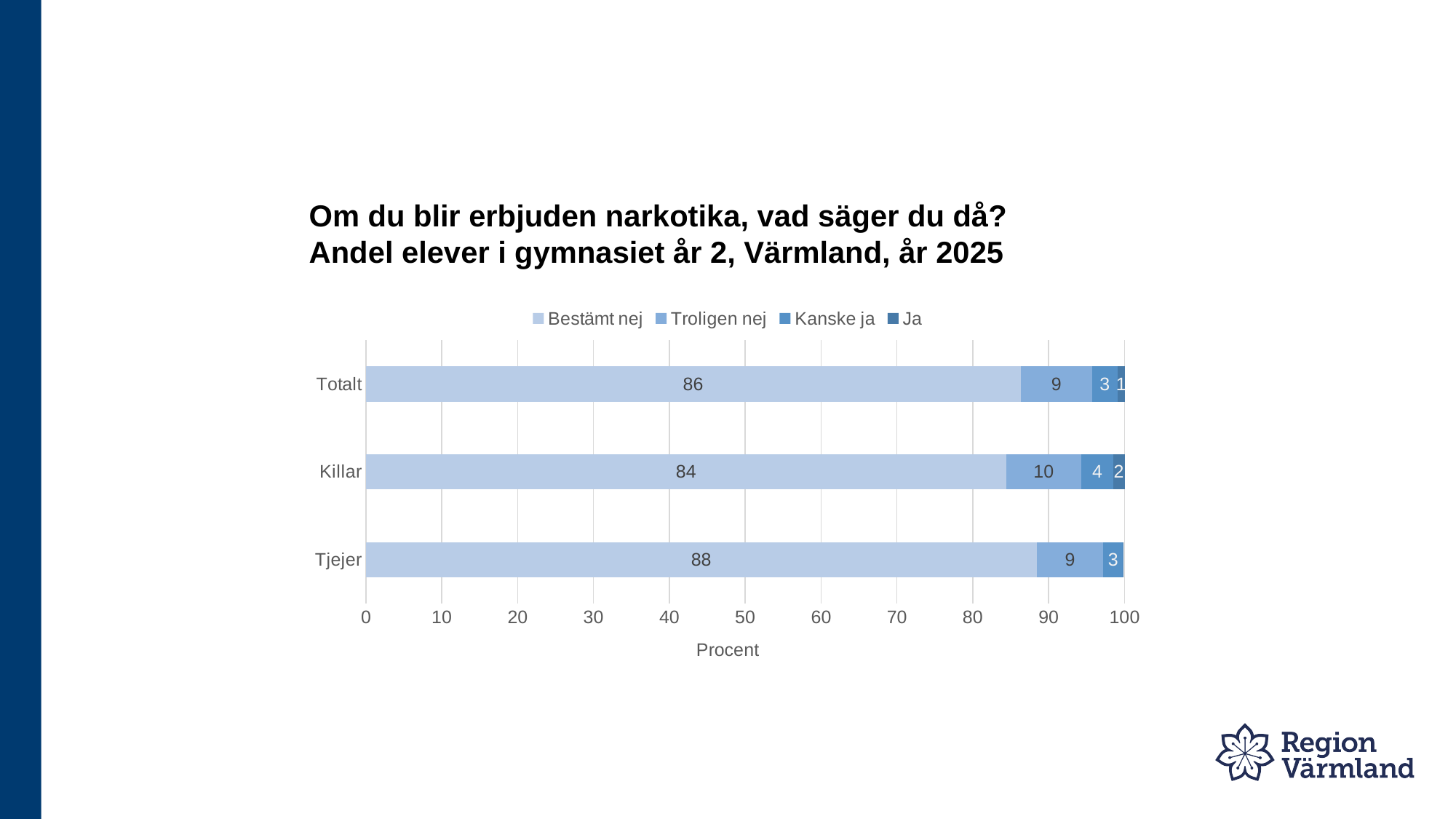

# Om du blir erbjuden narkotika, vad säger du då? Andel elever i gymnasiet år 2, Värmland, år 2025

### Chart

| Category | Bestämt nej | Troligen nej | Kanske ja | Ja |
|---|---|---|---|---|
| Tjejer | 88.4 | 8.8 | 2.6 | 0.1 |
| Killar | 84.4 | 9.9 | 4.2 | 1.5 |
| Totalt | 86.3 | 9.4 | 3.4 | 1.0 |